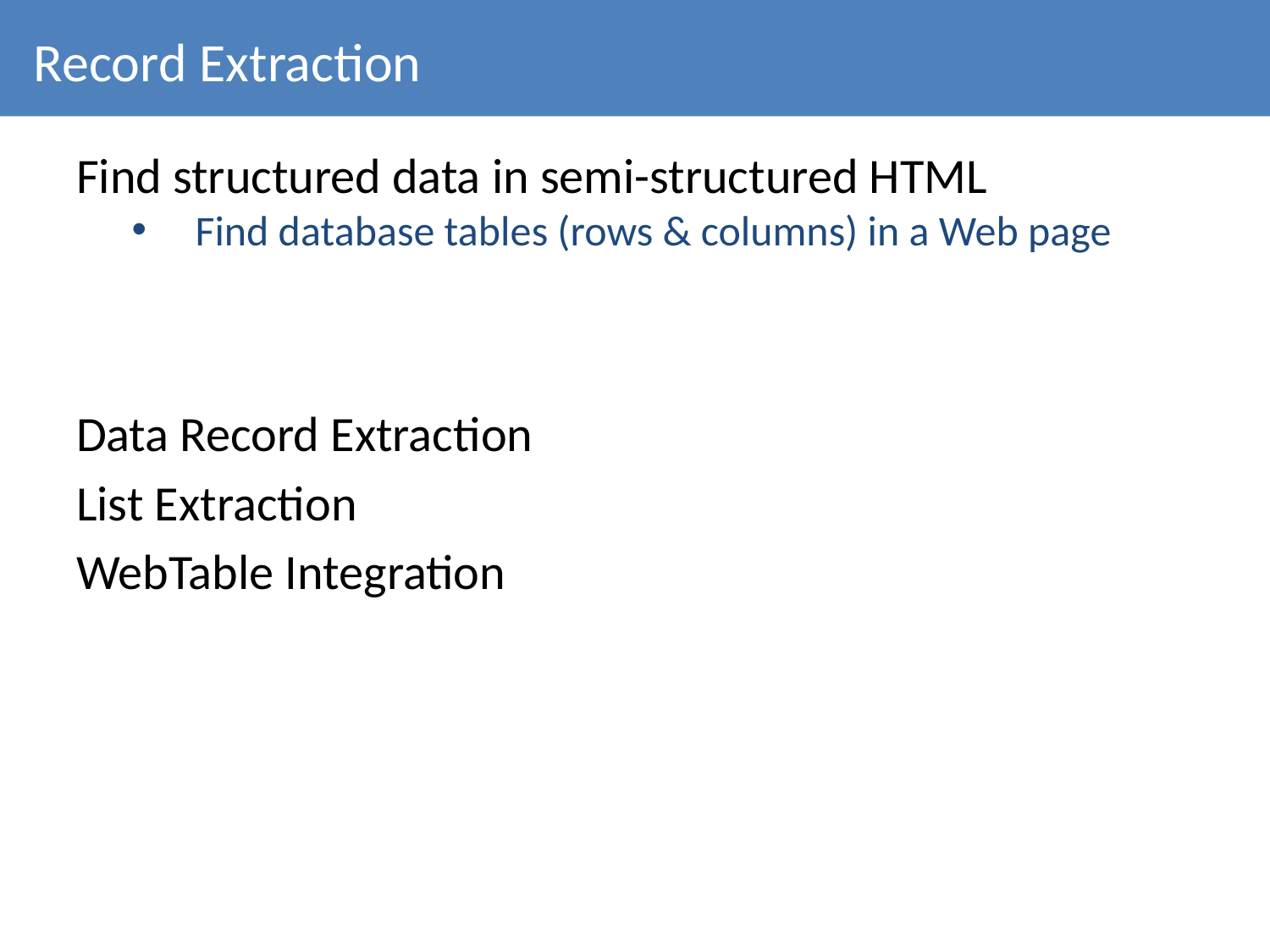

# Record Extraction
Find structured data in semi-structured HTML
Find database tables (rows & columns) in a Web page

Data Record Extraction
List Extraction
WebTable Integration